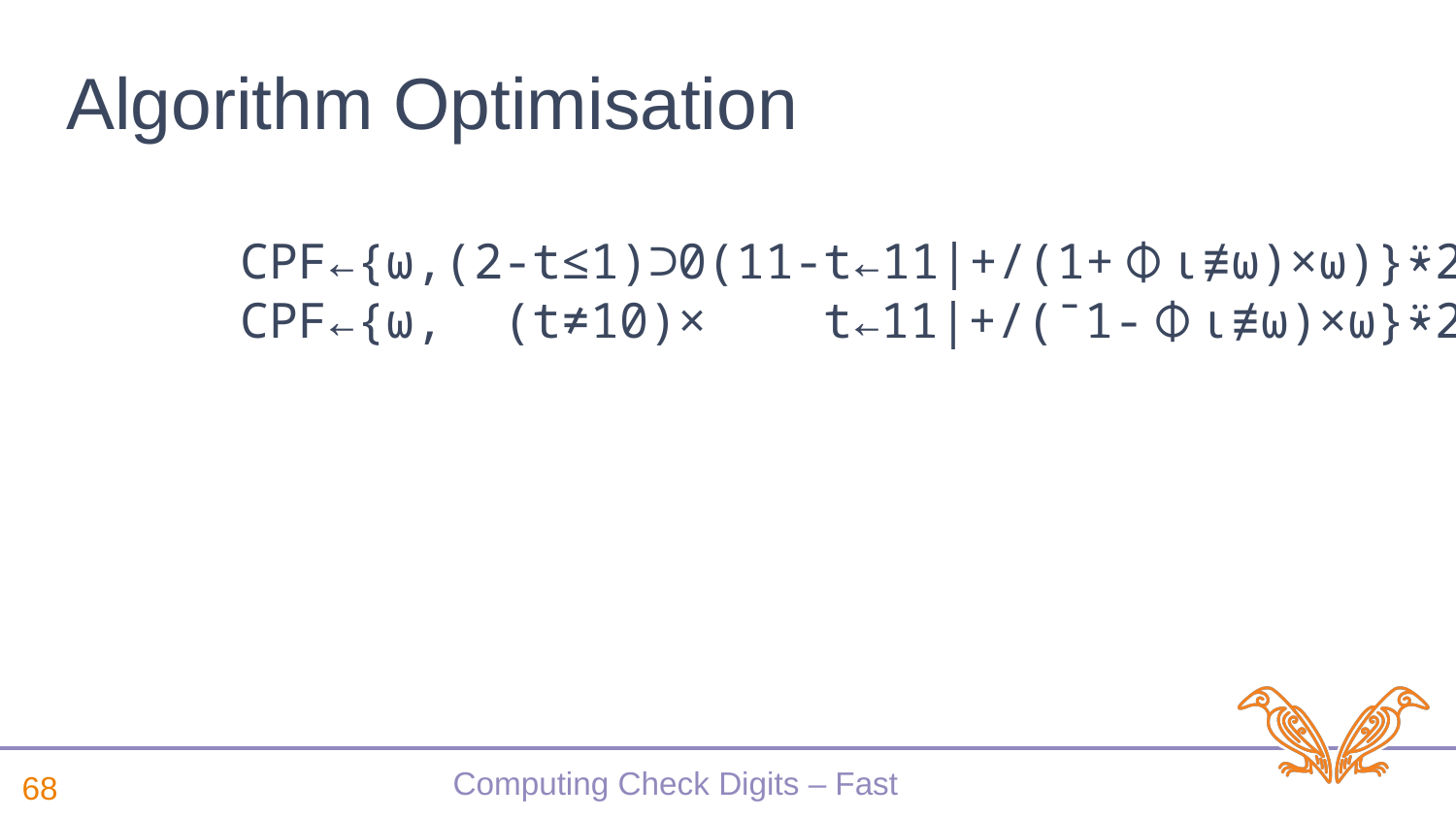

# Algorithm Optimisation
      CPF←{⍵,(2-t≤1)⊃0(11-t←11|+/(1+⌽⍳≢⍵)×⍵)}⍣2
      CPF←{⍵,  (t≠10)×    t←11|+/(¯1-⌽⍳≢⍵)×⍵}⍣2